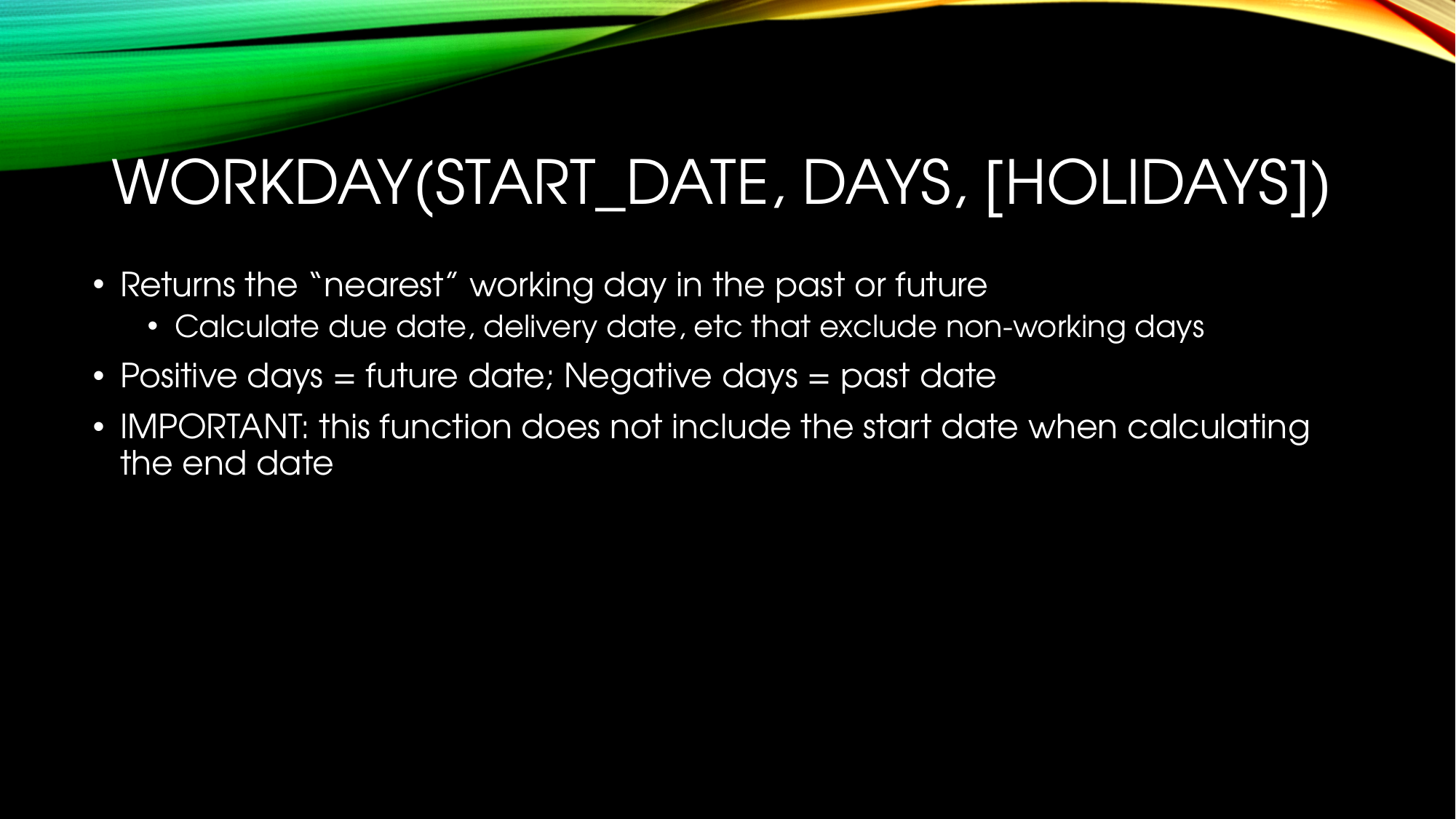

# WORKDAY(start_date, days, [holidays])
Returns the “nearest” working day in the past or future
Calculate due date, delivery date, etc that exclude non-working days
Positive days = future date; Negative days = past date
IMPORTANT: this function does not include the start date when calculating the end date